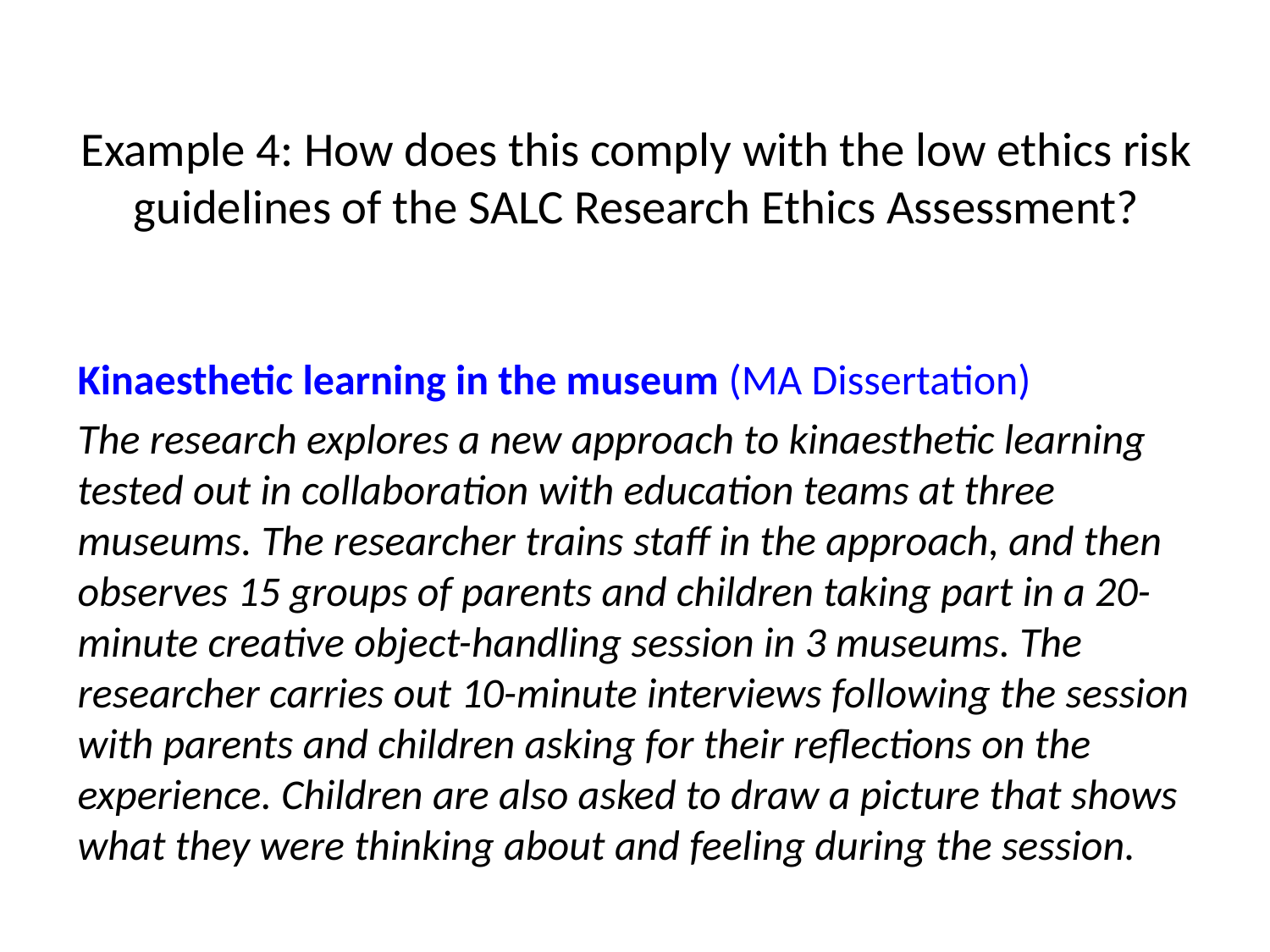

# Example 4: How does this comply with the low ethics risk guidelines of the SALC Research Ethics Assessment?
Kinaesthetic learning in the museum (MA Dissertation)
The research explores a new approach to kinaesthetic learning tested out in collaboration with education teams at three museums. The researcher trains staff in the approach, and then observes 15 groups of parents and children taking part in a 20-minute creative object-handling session in 3 museums. The researcher carries out 10-minute interviews following the session with parents and children asking for their reflections on the experience. Children are also asked to draw a picture that shows what they were thinking about and feeling during the session.